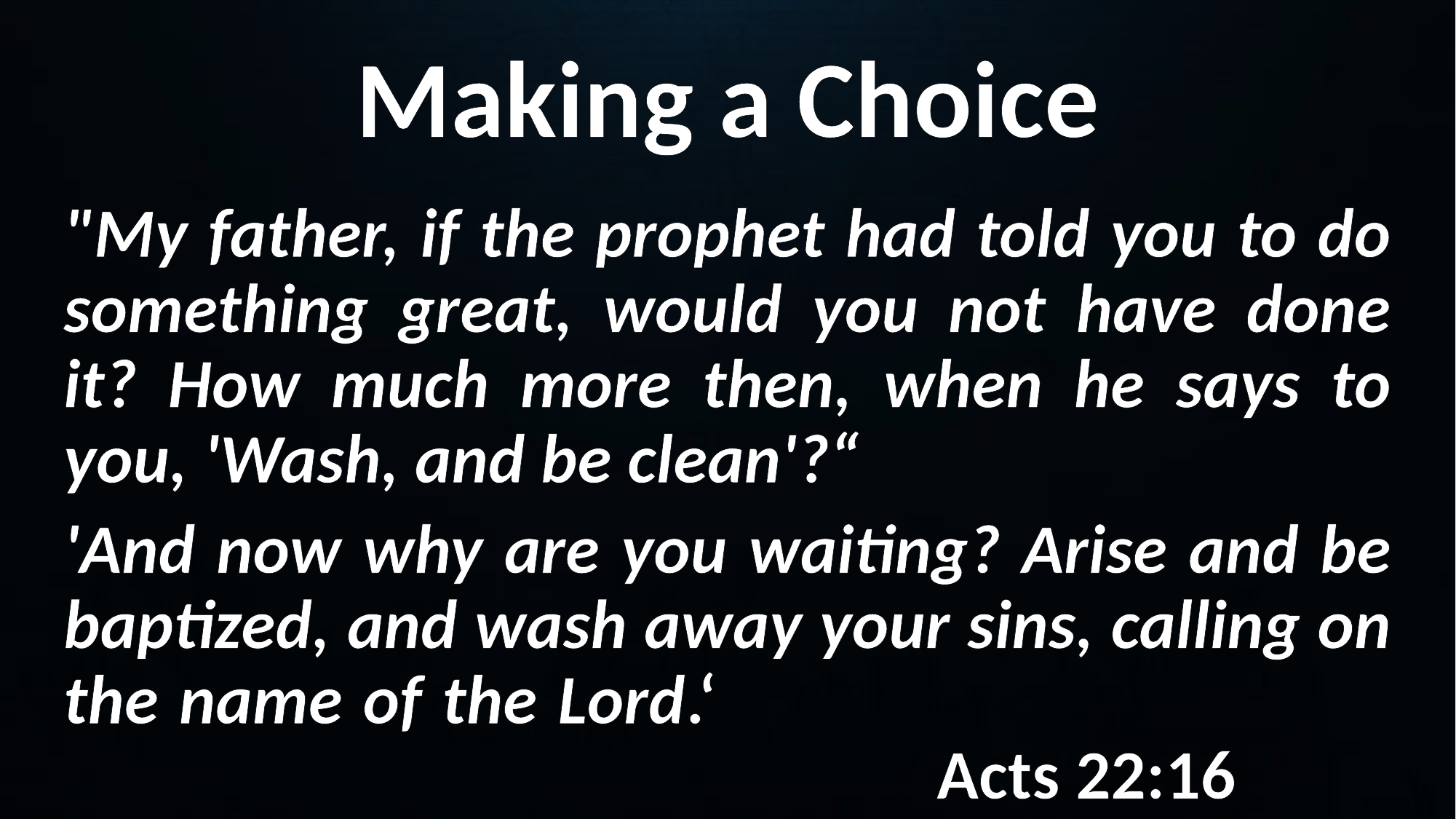

# Making a Choice
"My father, if the prophet had told you to do something great, would you not have done it? How much more then, when he says to you, 'Wash, and be clean'?“
'And now why are you waiting? Arise and be baptized, and wash away your sins, calling on the name of the Lord.‘															Acts 22:16